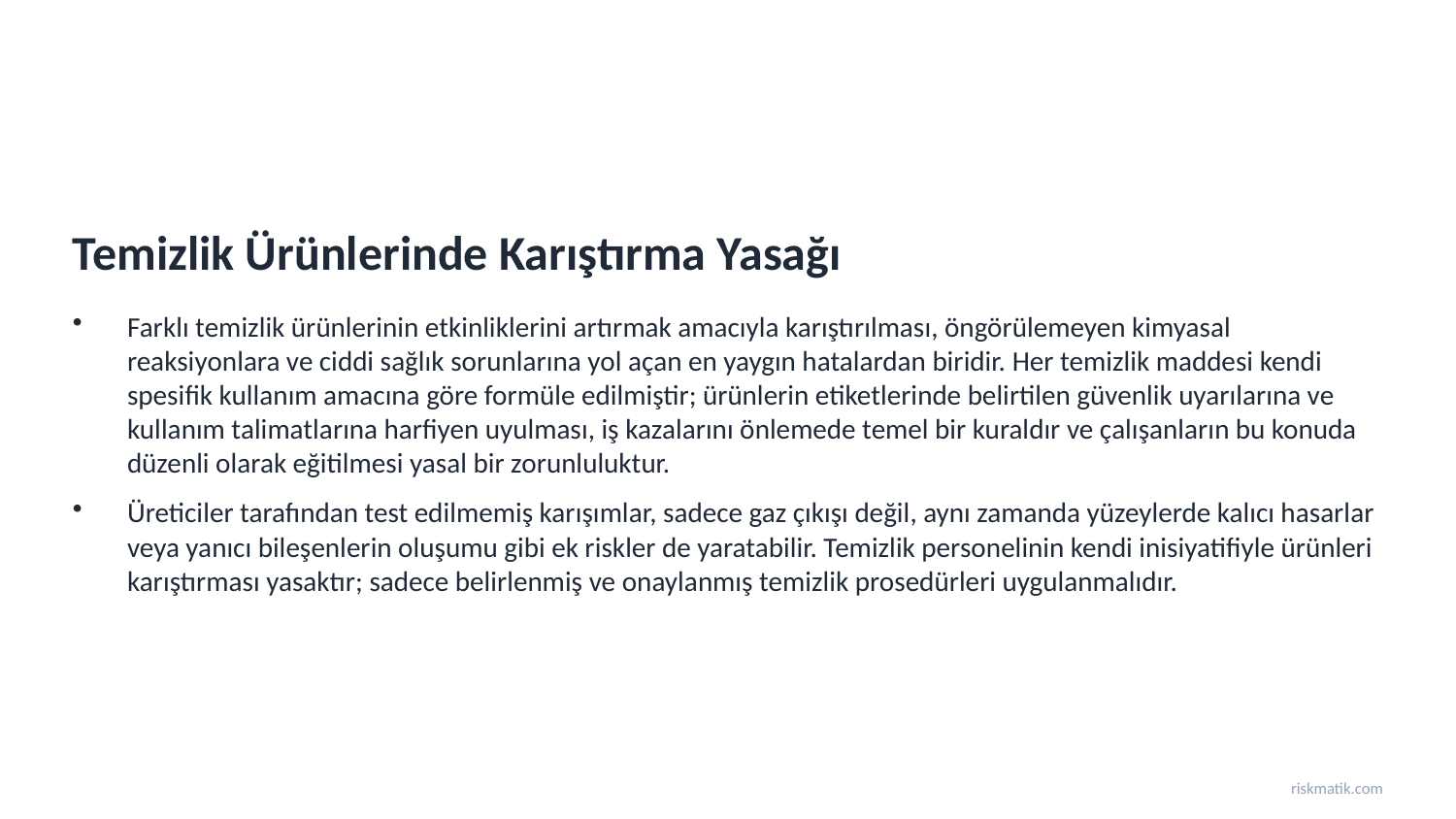

Temizlik Ürünlerinde Karıştırma Yasağı
Farklı temizlik ürünlerinin etkinliklerini artırmak amacıyla karıştırılması, öngörülemeyen kimyasal reaksiyonlara ve ciddi sağlık sorunlarına yol açan en yaygın hatalardan biridir. Her temizlik maddesi kendi spesifik kullanım amacına göre formüle edilmiştir; ürünlerin etiketlerinde belirtilen güvenlik uyarılarına ve kullanım talimatlarına harfiyen uyulması, iş kazalarını önlemede temel bir kuraldır ve çalışanların bu konuda düzenli olarak eğitilmesi yasal bir zorunluluktur.
Üreticiler tarafından test edilmemiş karışımlar, sadece gaz çıkışı değil, aynı zamanda yüzeylerde kalıcı hasarlar veya yanıcı bileşenlerin oluşumu gibi ek riskler de yaratabilir. Temizlik personelinin kendi inisiyatifiyle ürünleri karıştırması yasaktır; sadece belirlenmiş ve onaylanmış temizlik prosedürleri uygulanmalıdır.
riskmatik.com